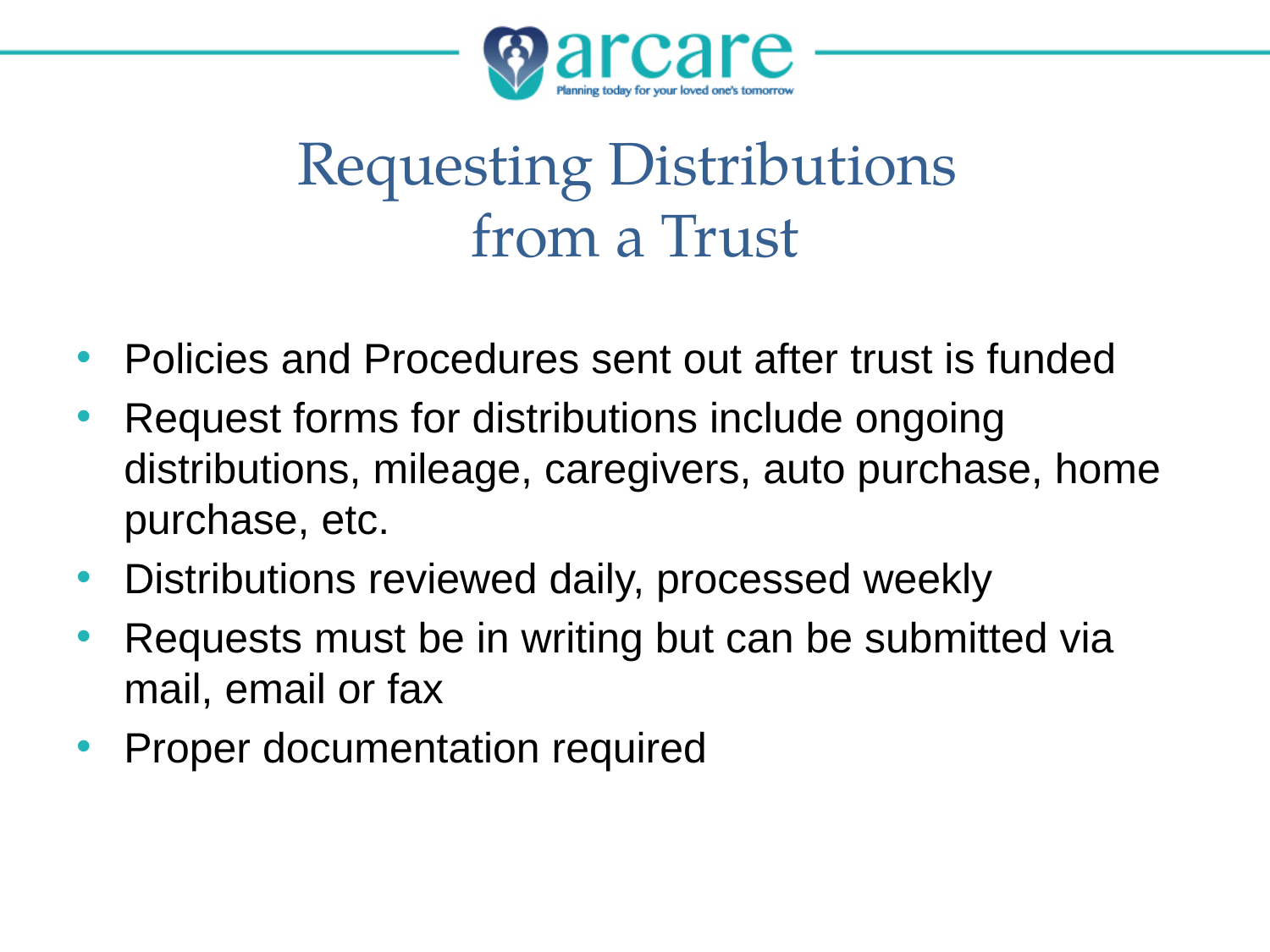

# Requesting Distributions from a Trust
Policies and Procedures sent out after trust is funded
Request forms for distributions include ongoing distributions, mileage, caregivers, auto purchase, home purchase, etc.
Distributions reviewed daily, processed weekly
Requests must be in writing but can be submitted via mail, email or fax
Proper documentation required